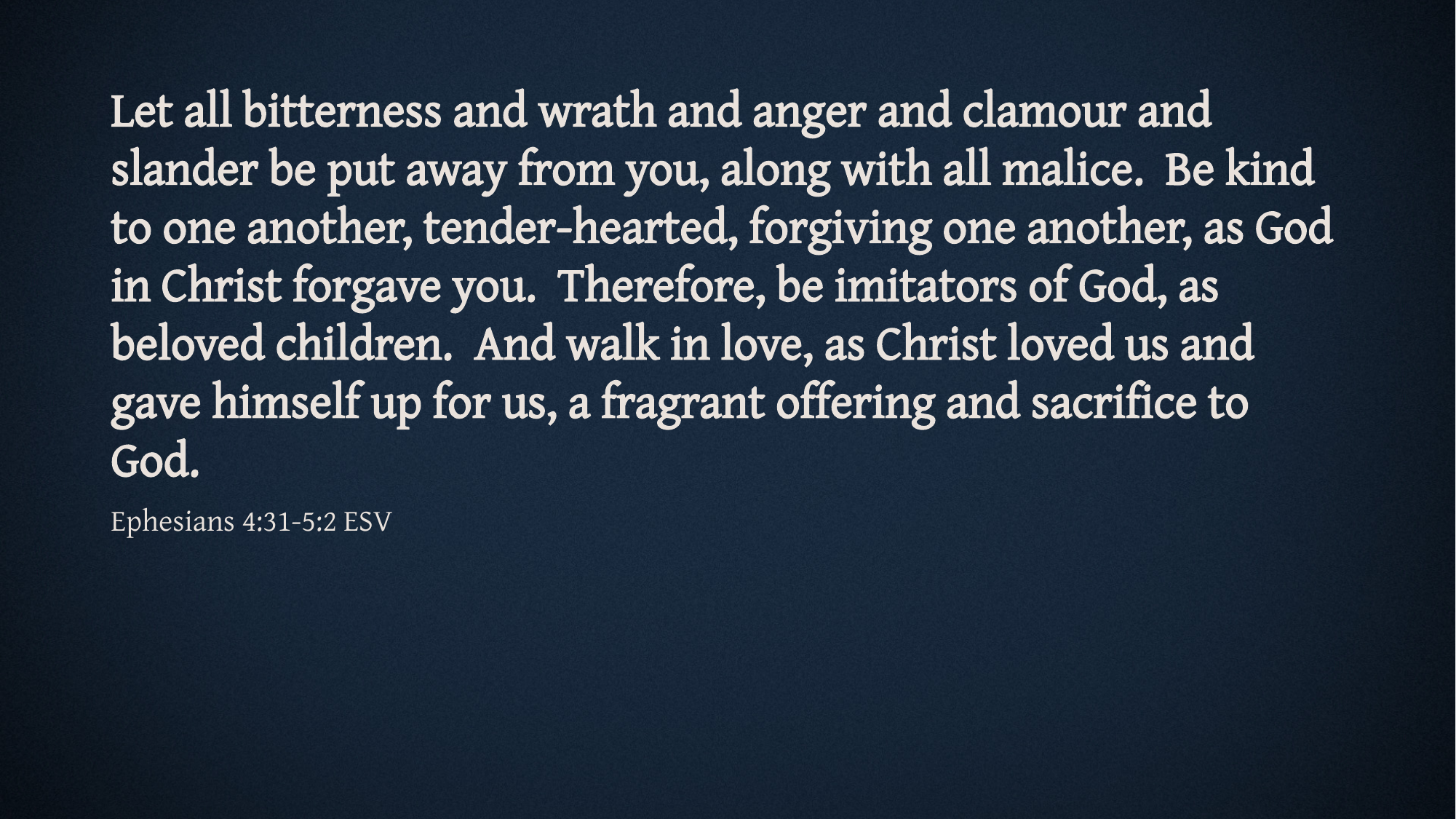

Let all bitterness and wrath and anger and clamour and slander be put away from you, along with all malice.  Be kind to one another, tender-hearted, forgiving one another, as God in Christ forgave you.  Therefore, be imitators of God, as beloved children.  And walk in love, as Christ loved us and gave himself up for us, a fragrant offering and sacrifice to God.
Ephesians 4:31-5:2 ESV